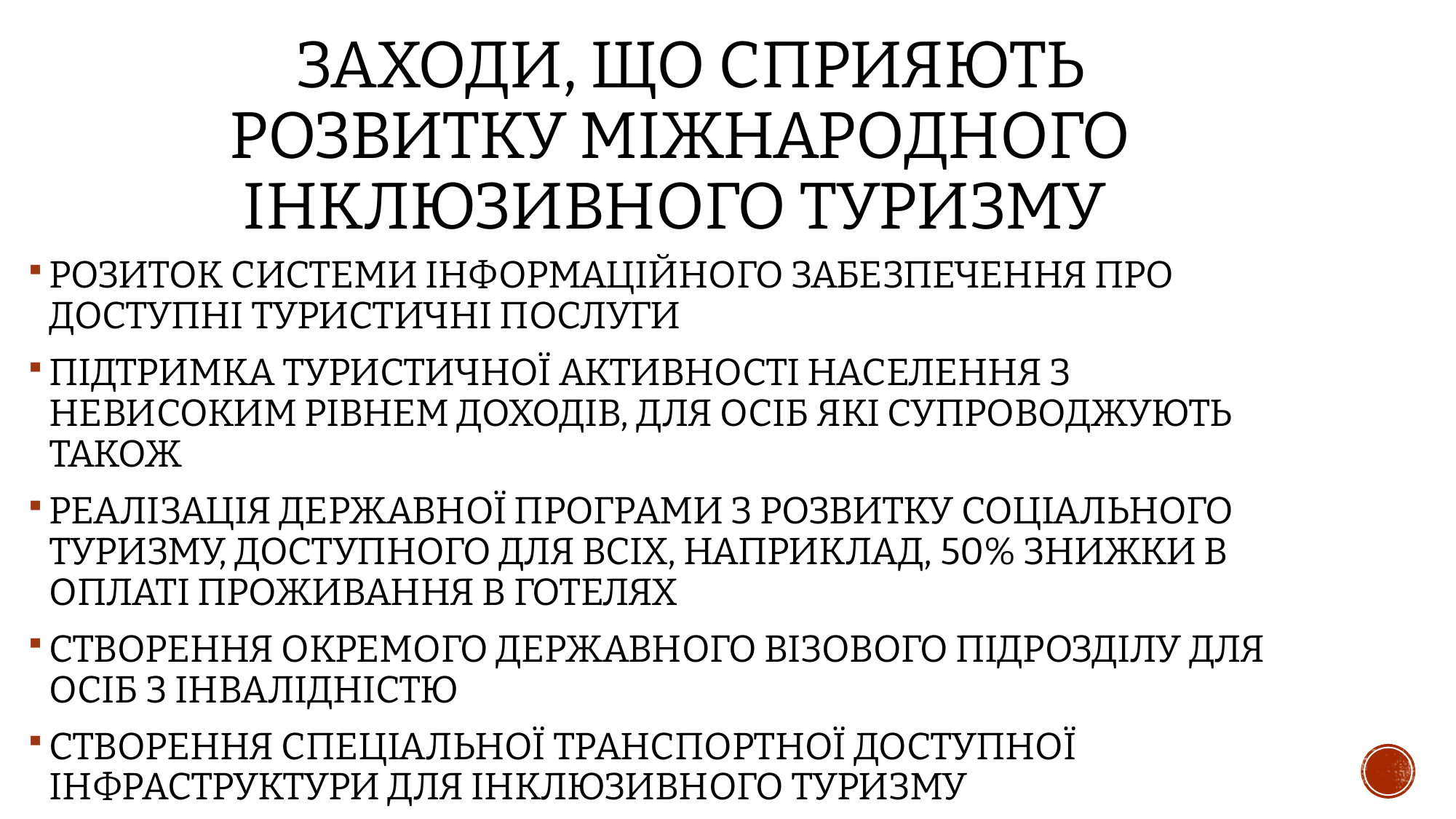

# ЗАХОДИ, ЩО СПРИЯЮТЬ РОЗВИТКУ МІЖНАРОДНОГО ІНКЛЮЗИВНОГО ТУРИЗМУ
РОЗИТОК СИСТЕМИ ІНФОРМАЦІЙНОГО ЗАБЕЗПЕЧЕННЯ ПРО ДОСТУПНІ ТУРИСТИЧНІ ПОСЛУГИ
ПІДТРИМКА ТУРИСТИЧНОЇ АКТИВНОСТІ НАСЕЛЕННЯ З НЕВИСОКИМ РІВНЕМ ДОХОДІВ, ДЛЯ ОСІБ ЯКІ СУПРОВОДЖУЮТЬ ТАКОЖ
РЕАЛІЗАЦІЯ ДЕРЖАВНОЇ ПРОГРАМИ З РОЗВИТКУ СОЦІАЛЬНОГО ТУРИЗМУ, ДОСТУПНОГО ДЛЯ ВСІХ, НАПРИКЛАД, 50% ЗНИЖКИ В ОПЛАТІ ПРОЖИВАННЯ В ГОТЕЛЯХ
СТВОРЕННЯ ОКРЕМОГО ДЕРЖАВНОГО ВІЗОВОГО ПІДРОЗДІЛУ ДЛЯ ОСІБ З ІНВАЛІДНІСТЮ
СТВОРЕННЯ СПЕЦІАЛЬНОЇ ТРАНСПОРТНОЇ ДОСТУПНОЇ ІНФРАСТРУКТУРИ ДЛЯ ІНКЛЮЗИВНОГО ТУРИЗМУ